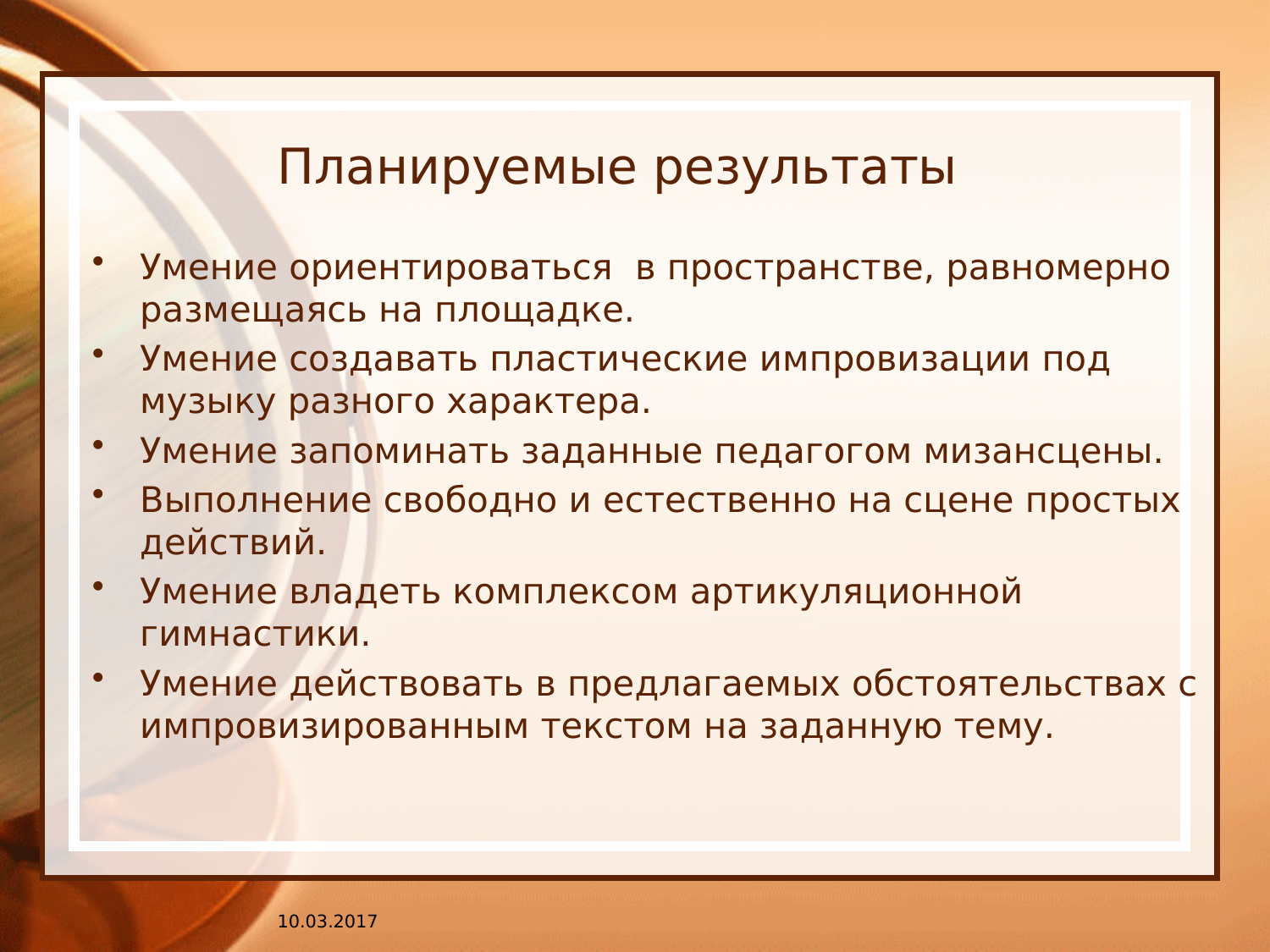

# Планируемые результаты
Умение ориентироваться  в пространстве, равномерно размещаясь на площадке.
Умение создавать пластические импровизации под музыку разного характера.
Умение запоминать заданные педагогом мизансцены.
Выполнение свободно и естественно на сцене простых действий.
Умение владеть комплексом артикуляционной гимнастики.
Умение действовать в предлагаемых обстоятельствах с импровизированным текстом на заданную тему.

10.03.2017